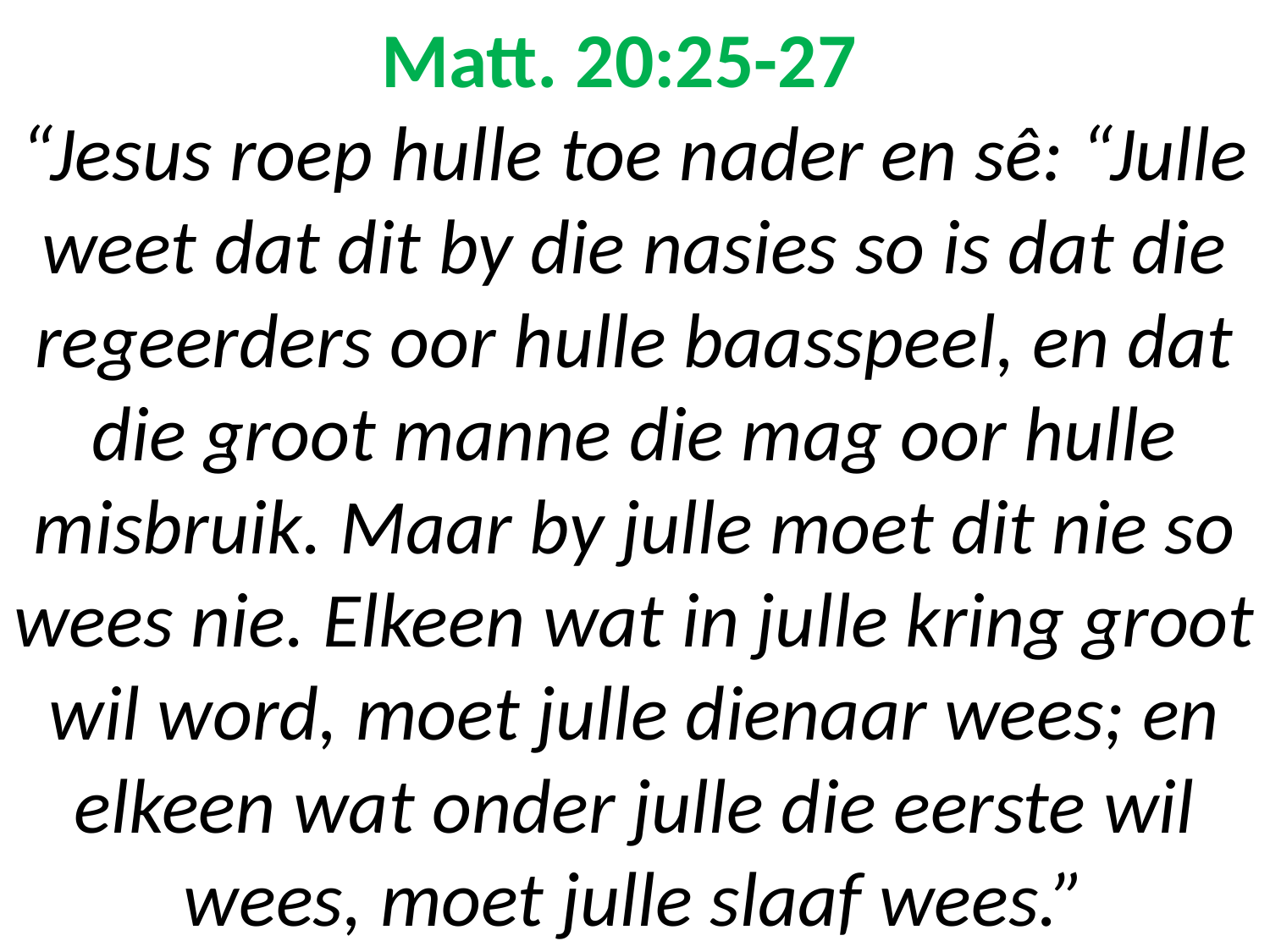

# Matt. 20:25-27 “Jesus roep hulle toe nader en sê: “Julle weet dat dit by die nasies so is dat die regeerders oor hulle baasspeel, en dat die groot manne die mag oor hulle misbruik. Maar by julle moet dit nie so wees nie. Elkeen wat in julle kring groot wil word, moet julle dienaar wees; en elkeen wat onder julle die eerste wil wees, moet julle slaaf wees.”